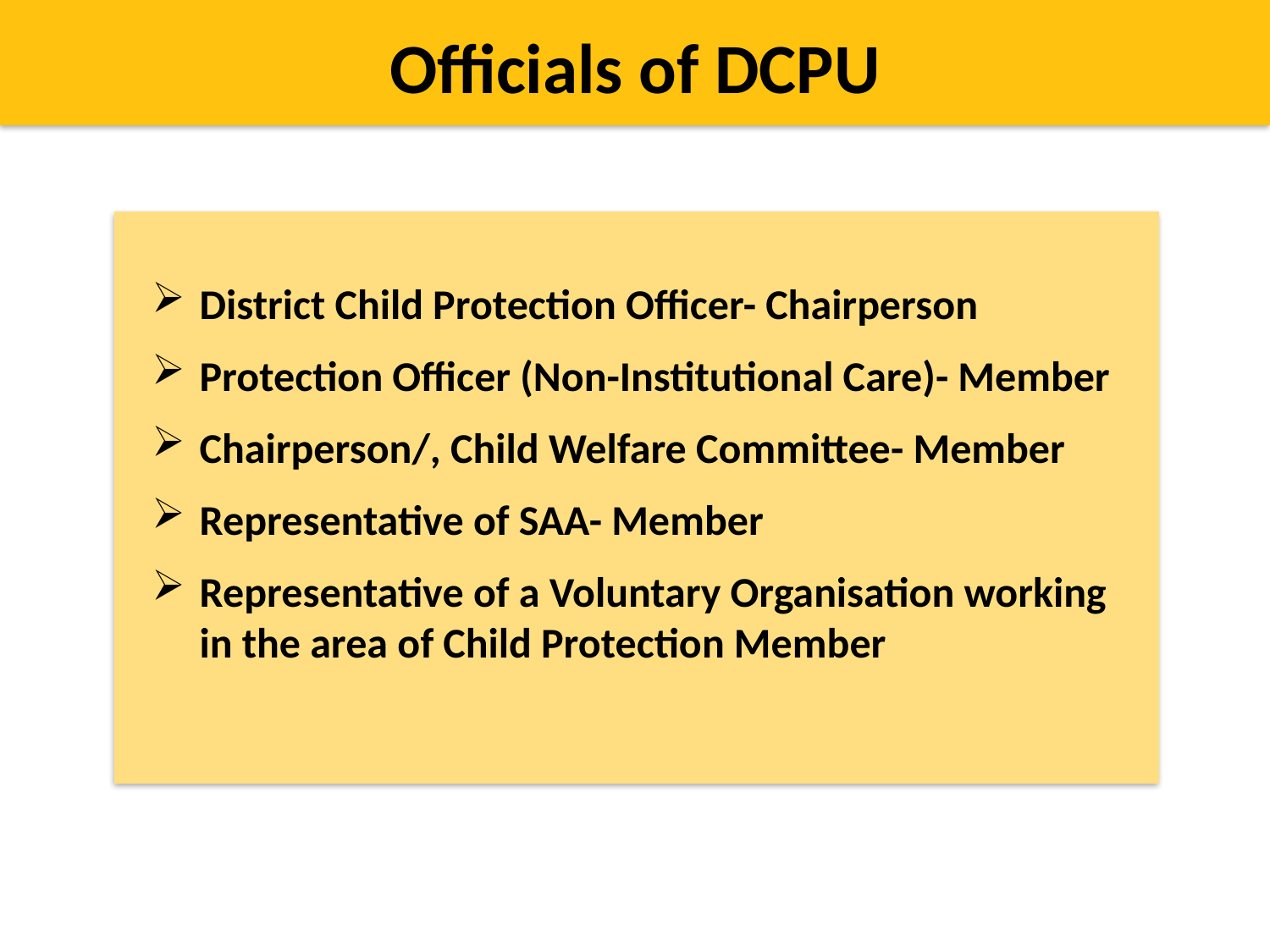

Officials of DCPU

District Child Protection Officer- Chairperson
Protection Officer (Non-Institutional Care)- Member
Chairperson/, Child Welfare Committee- Member
Representative of SAA- Member
Representative of a Voluntary Organisation working in the area of Child Protection Member